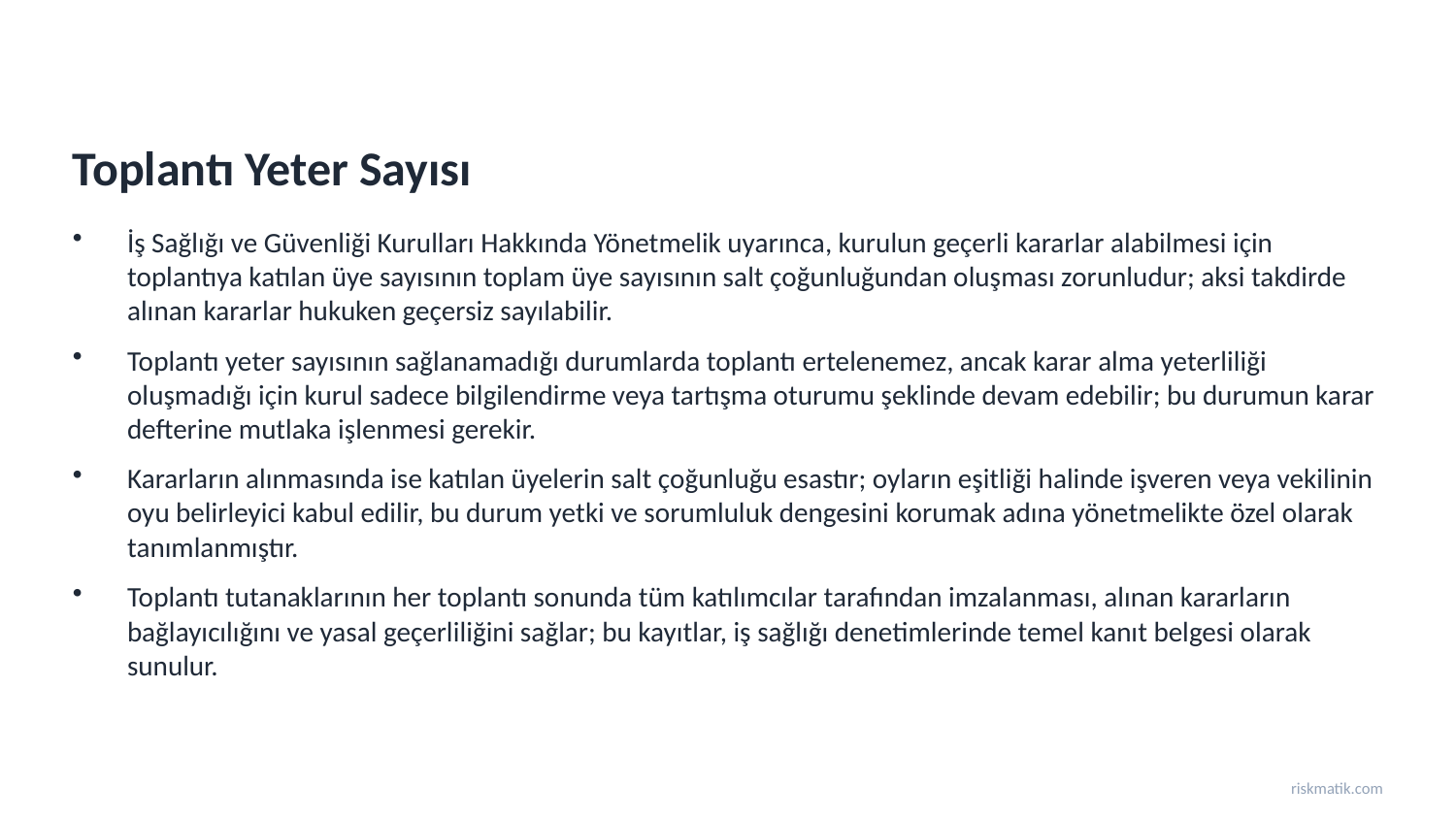

Toplantı Yeter Sayısı
İş Sağlığı ve Güvenliği Kurulları Hakkında Yönetmelik uyarınca, kurulun geçerli kararlar alabilmesi için toplantıya katılan üye sayısının toplam üye sayısının salt çoğunluğundan oluşması zorunludur; aksi takdirde alınan kararlar hukuken geçersiz sayılabilir.
Toplantı yeter sayısının sağlanamadığı durumlarda toplantı ertelenemez, ancak karar alma yeterliliği oluşmadığı için kurul sadece bilgilendirme veya tartışma oturumu şeklinde devam edebilir; bu durumun karar defterine mutlaka işlenmesi gerekir.
Kararların alınmasında ise katılan üyelerin salt çoğunluğu esastır; oyların eşitliği halinde işveren veya vekilinin oyu belirleyici kabul edilir, bu durum yetki ve sorumluluk dengesini korumak adına yönetmelikte özel olarak tanımlanmıştır.
Toplantı tutanaklarının her toplantı sonunda tüm katılımcılar tarafından imzalanması, alınan kararların bağlayıcılığını ve yasal geçerliliğini sağlar; bu kayıtlar, iş sağlığı denetimlerinde temel kanıt belgesi olarak sunulur.
riskmatik.com